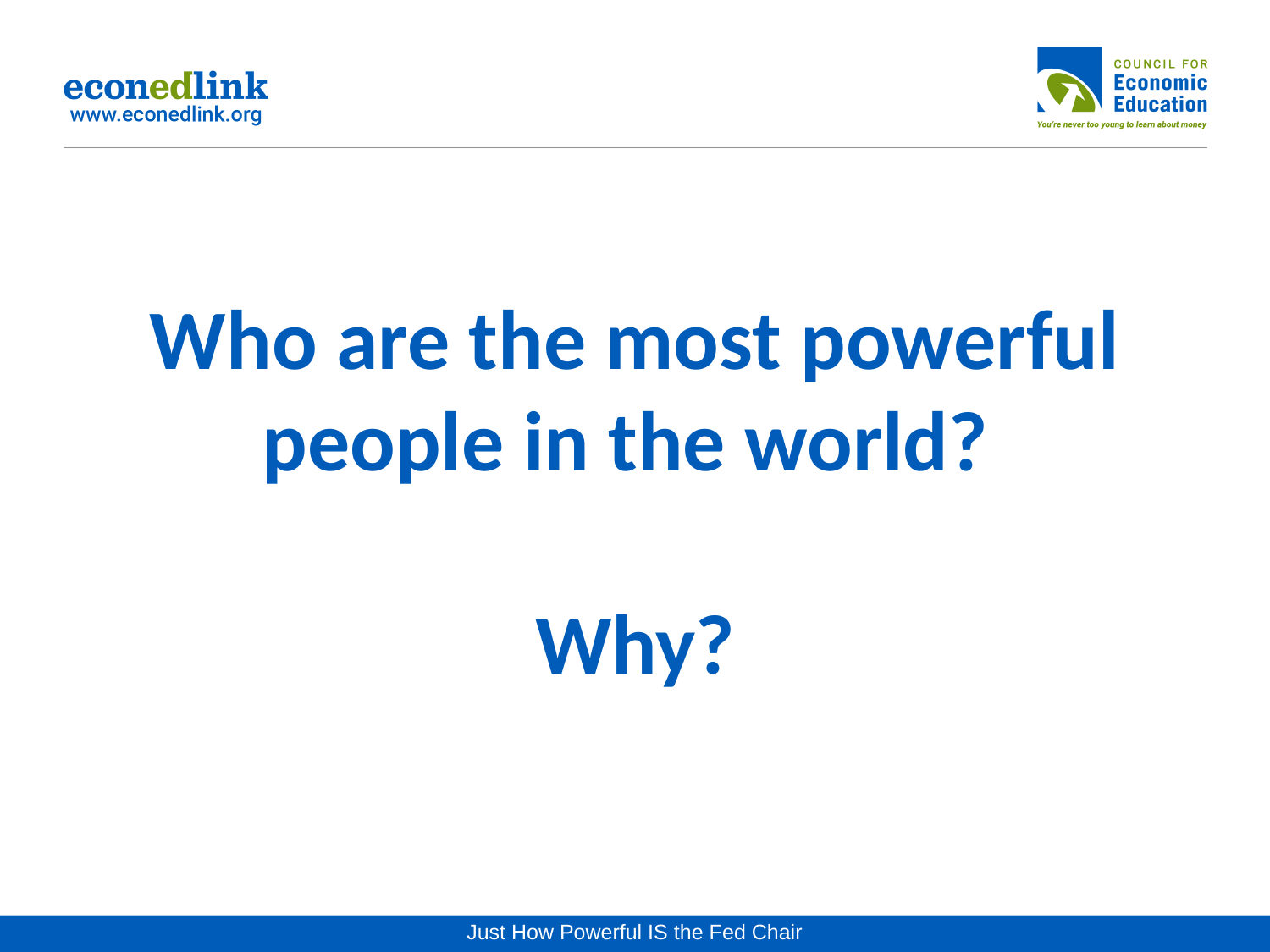

# Who are the most powerful people in the world? Why?